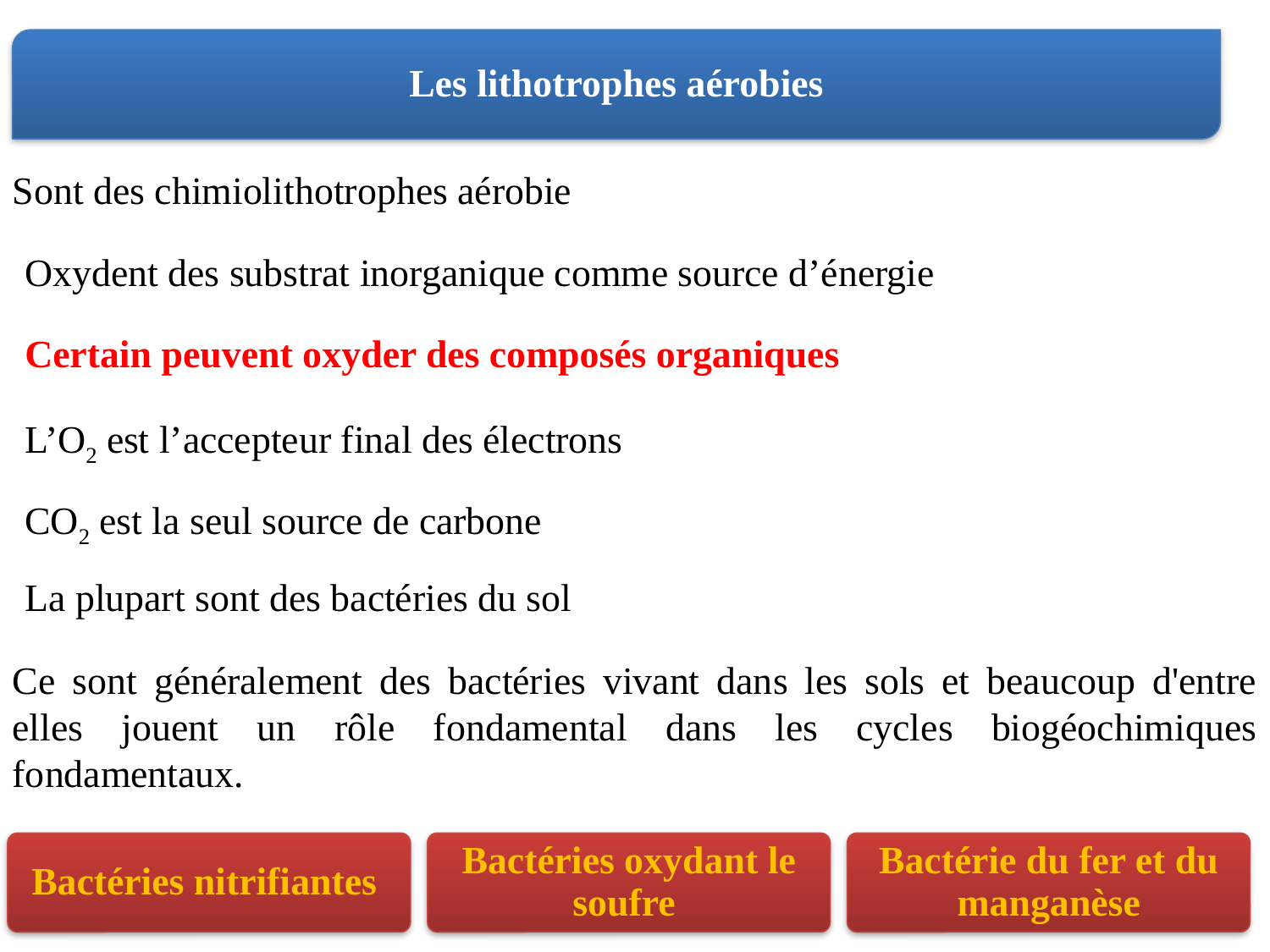

Les lithotrophes aérobies
Sont des chimiolithotrophes aérobie
Oxydent des substrat inorganique comme source d’énergie
Certain peuvent oxyder des composés organiques
L’O2 est l’accepteur final des électrons
CO2 est la seul source de carbone
La plupart sont des bactéries du sol
Ce sont généralement des bactéries vivant dans les sols et beaucoup d'entre elles jouent un rôle fondamental dans les cycles biogéochimiques fondamentaux.

Bactéries nitrifiantes

Bactéries oxydant le soufre

Bactérie du fer et du manganèse